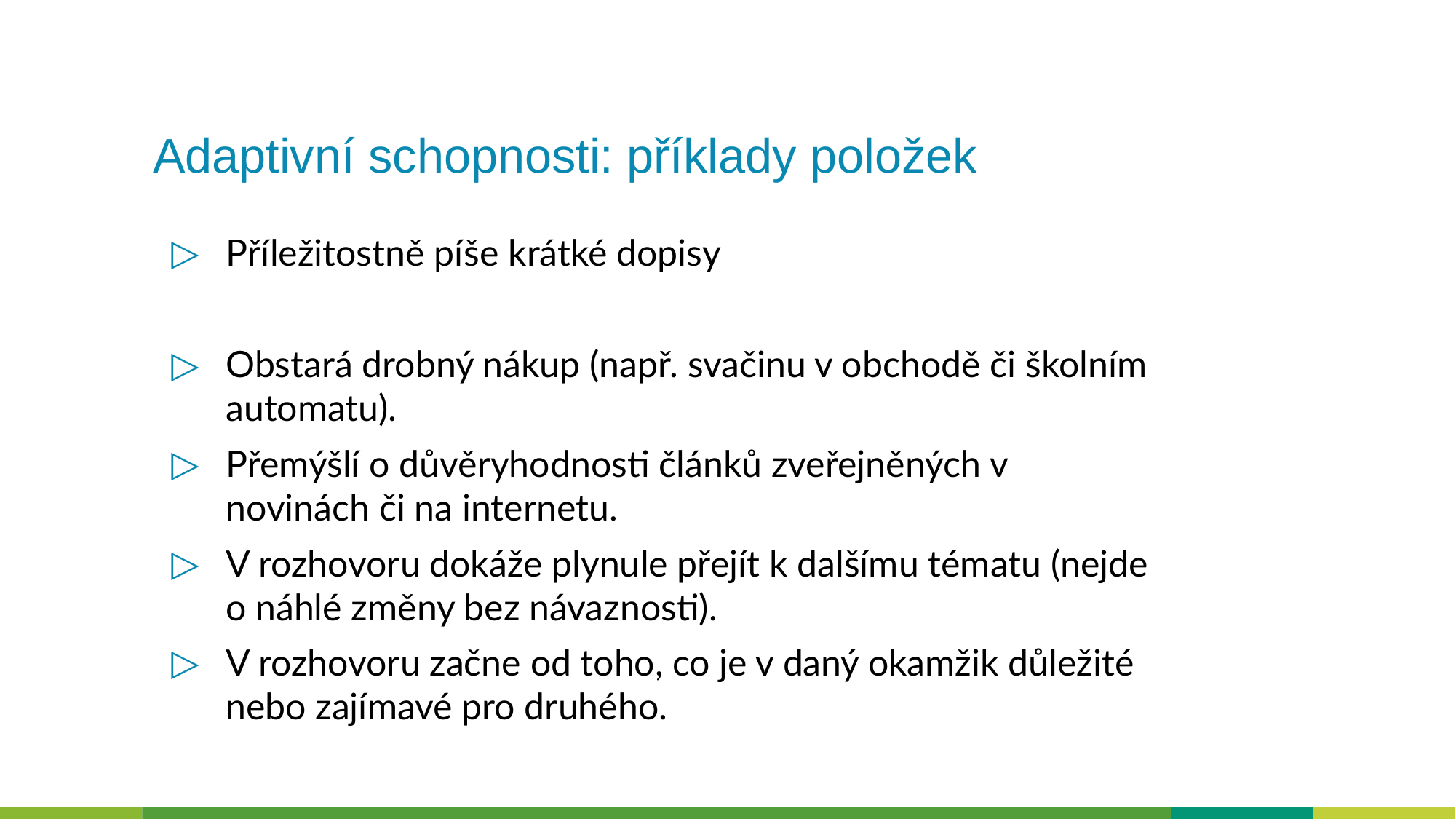

# Adaptivní schopnosti: příklady položek
Příležitostně píše krátké dopisy

Obstará drobný nákup (např. svačinu v obchodě či školním automatu).
Přemýšlí o důvěryhodnosti článků zveřejněných v novinách či na internetu.
V rozhovoru dokáže plynule přejít k dalšímu tématu (nejde o náhlé změny bez návaznosti).
V rozhovoru začne od toho, co je v daný okamžik důležité nebo zajímavé pro druhého.